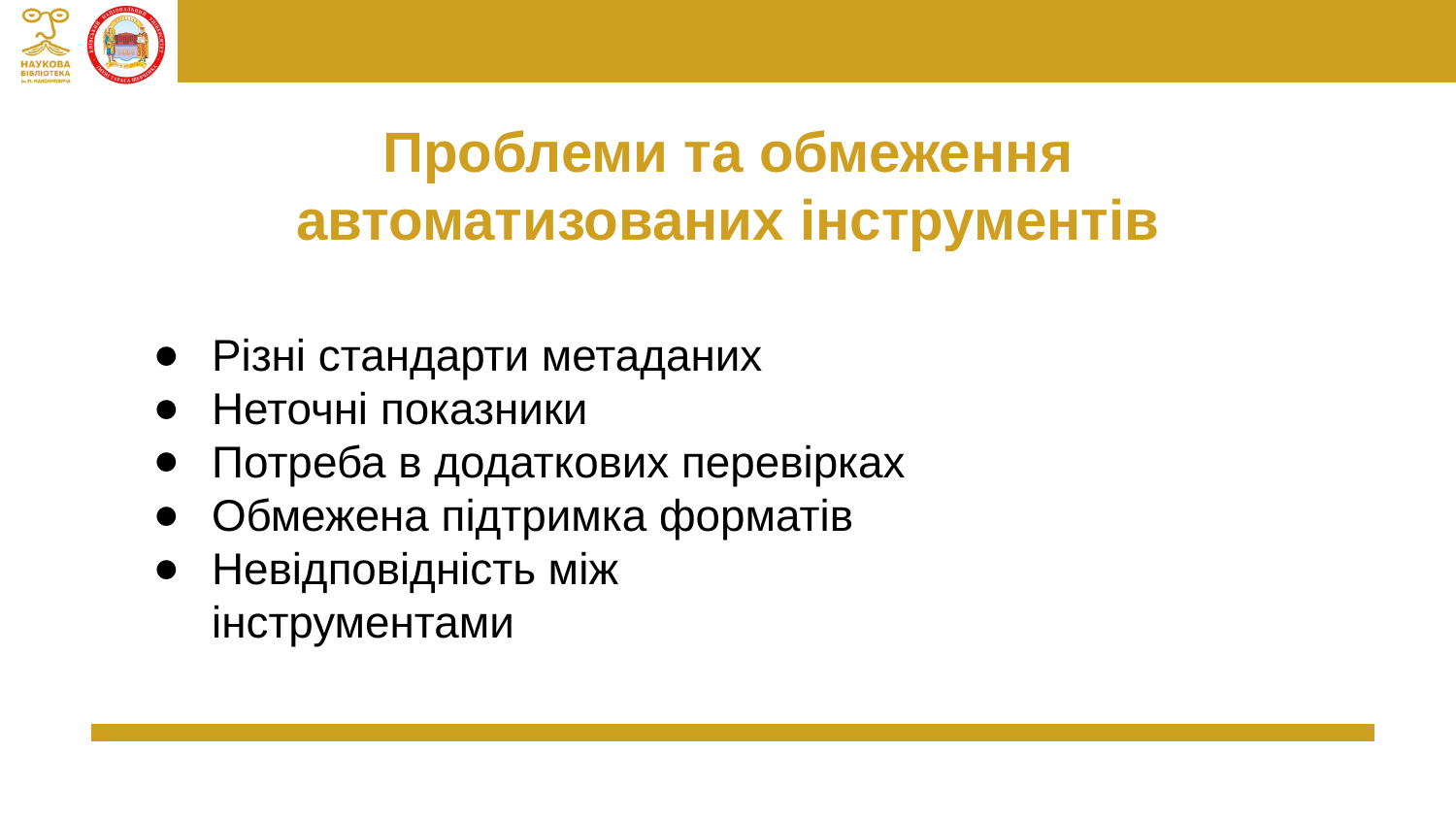

# Проблеми та обмеження автоматизованих інструментів
Різні стандарти метаданих
Неточні показники
Потреба в додаткових перевірках
Обмежена підтримка форматів
Невідповідність між інструментами